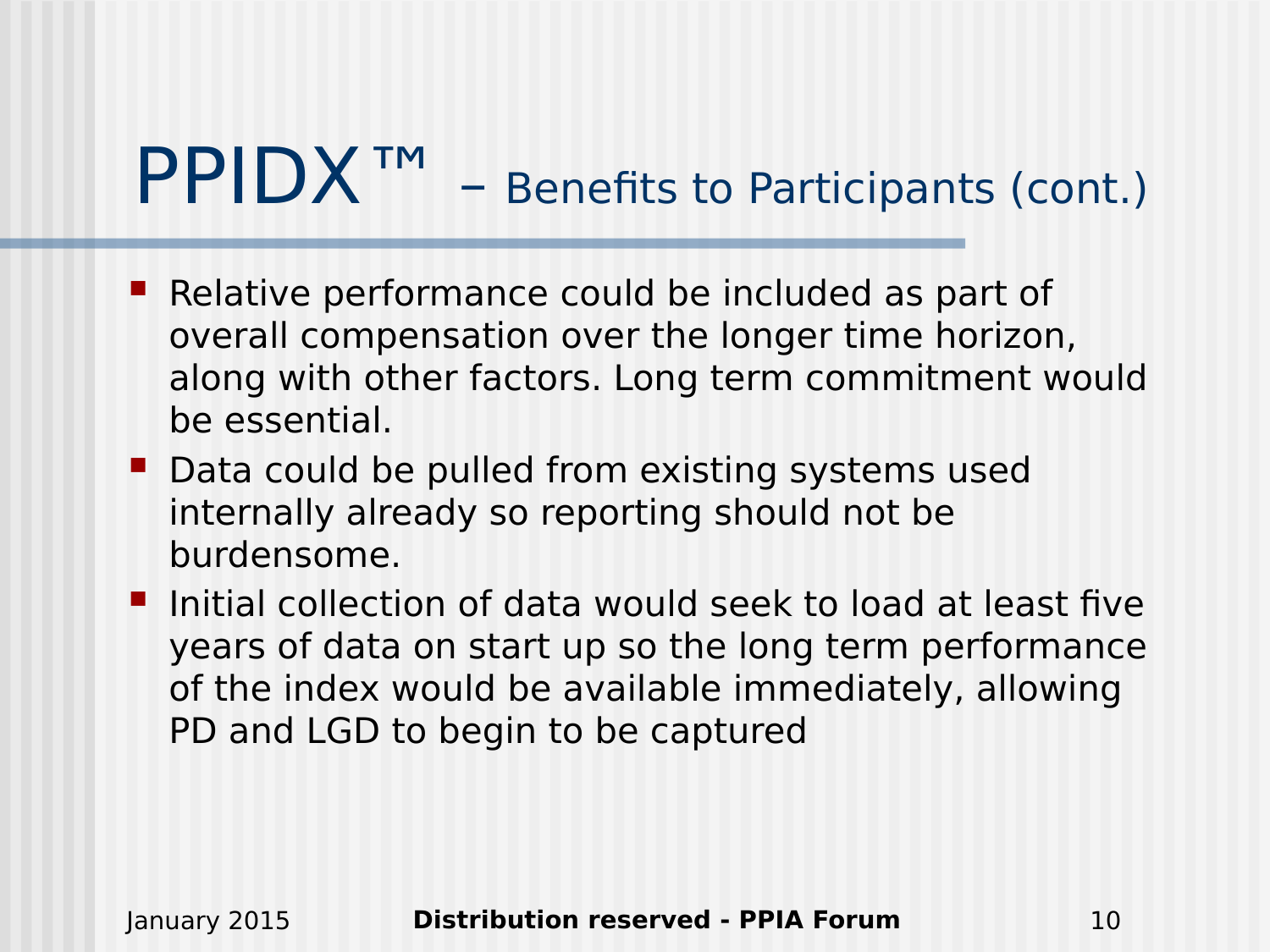

# PPIDX™ – Benefits to Participants (cont.)
Relative performance could be included as part of overall compensation over the longer time horizon, along with other factors. Long term commitment would be essential.
Data could be pulled from existing systems used internally already so reporting should not be burdensome.
Initial collection of data would seek to load at least five years of data on start up so the long term performance of the index would be available immediately, allowing PD and LGD to begin to be captured

Distribution reserved - PPIA Forum
January 2015
10